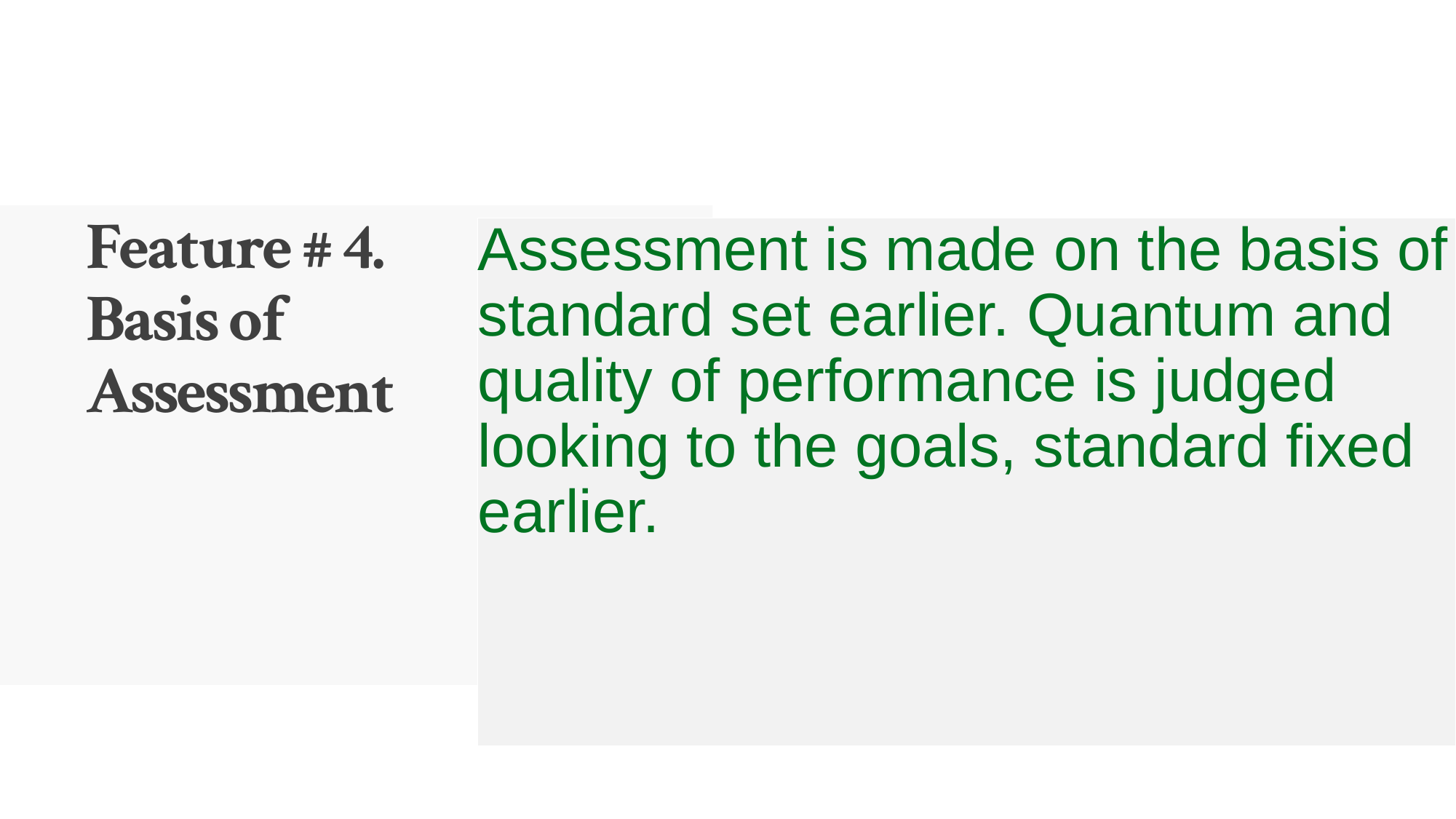

# Feature # 4. Basis of Assessment
Assessment is made on the basis of standard set earlier. Quantum and quality of performance is judged looking to the goals, standard fixed earlier.